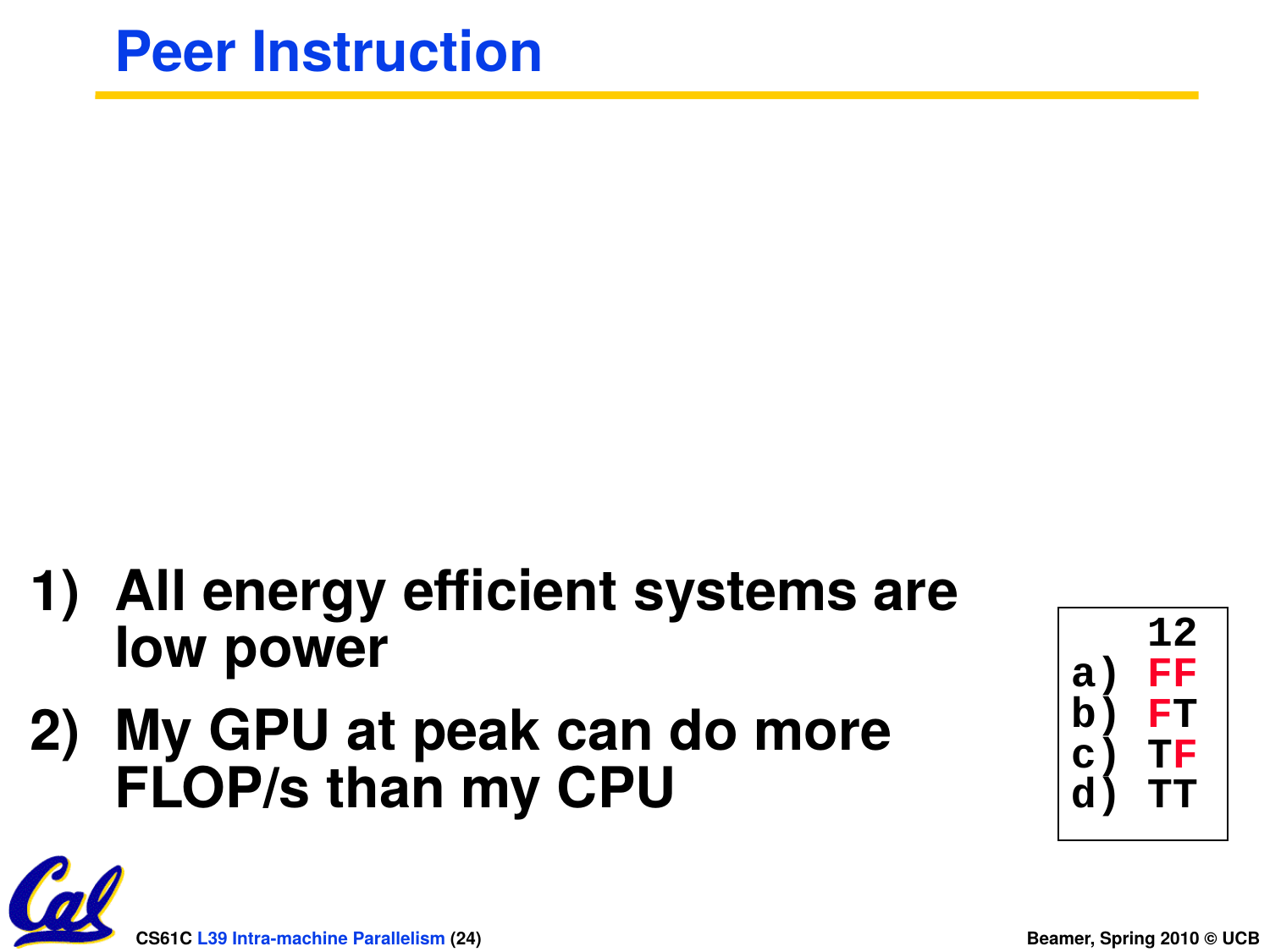

# Peer Instruction
All energy efficient systems are low power
My GPU at peak can do more FLOP/s than my CPU
   12
a) FF
b) FT
c) TF
d) TT